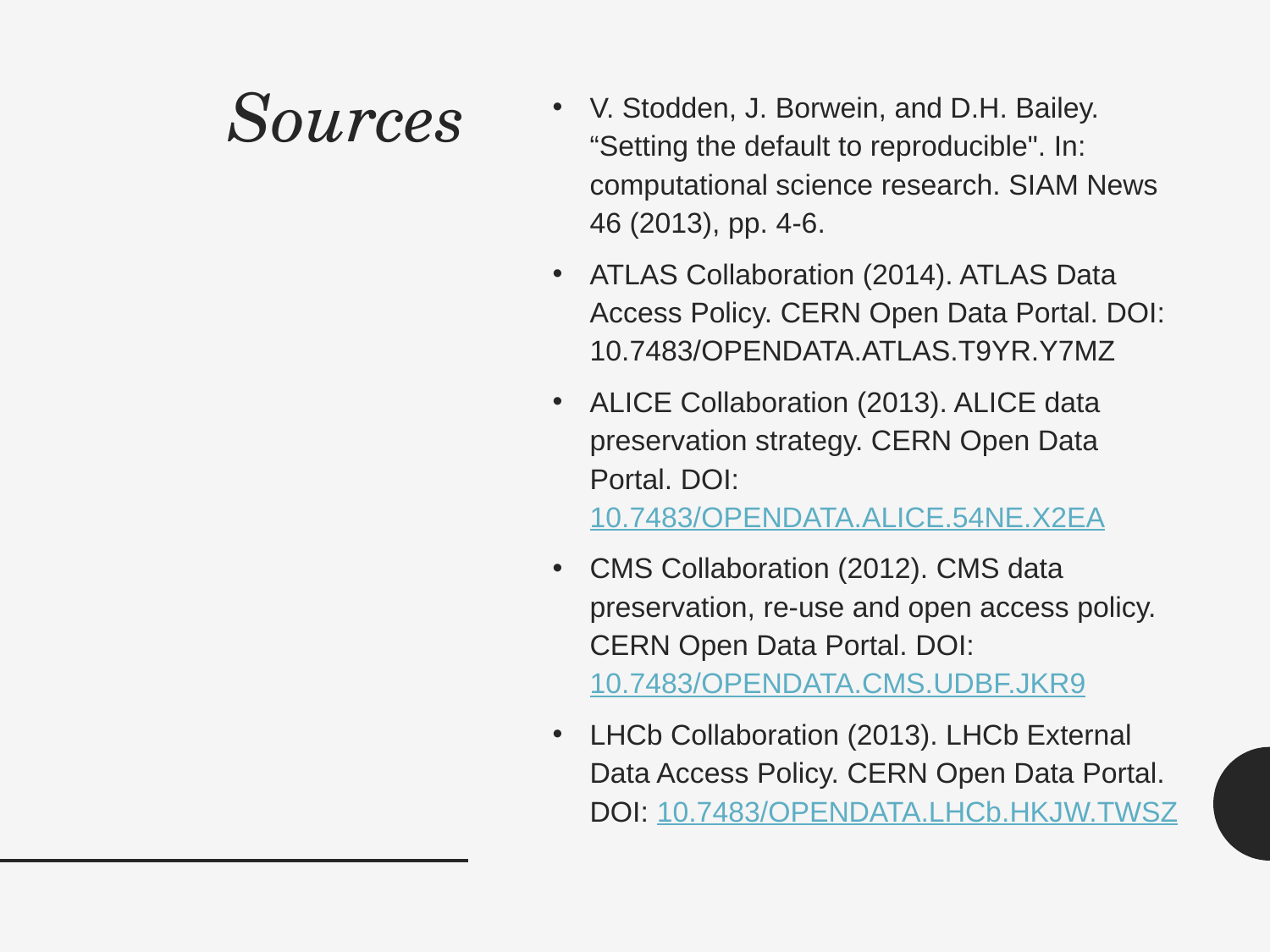

# Sources
V. Stodden, J. Borwein, and D.H. Bailey. “Setting the default to reproducible". In: computational science research. SIAM News 46 (2013), pp. 4-6.
ATLAS Collaboration (2014). ATLAS Data Access Policy. CERN Open Data Portal. DOI: 10.7483/OPENDATA.ATLAS.T9YR.Y7MZ
ALICE Collaboration (2013). ALICE data preservation strategy. CERN Open Data Portal. DOI: 10.7483/OPENDATA.ALICE.54NE.X2EA
CMS Collaboration (2012). CMS data preservation, re-use and open access policy. CERN Open Data Portal. DOI: 10.7483/OPENDATA.CMS.UDBF.JKR9
LHCb Collaboration (2013). LHCb External Data Access Policy. CERN Open Data Portal. DOI: 10.7483/OPENDATA.LHCb.HKJW.TWSZ